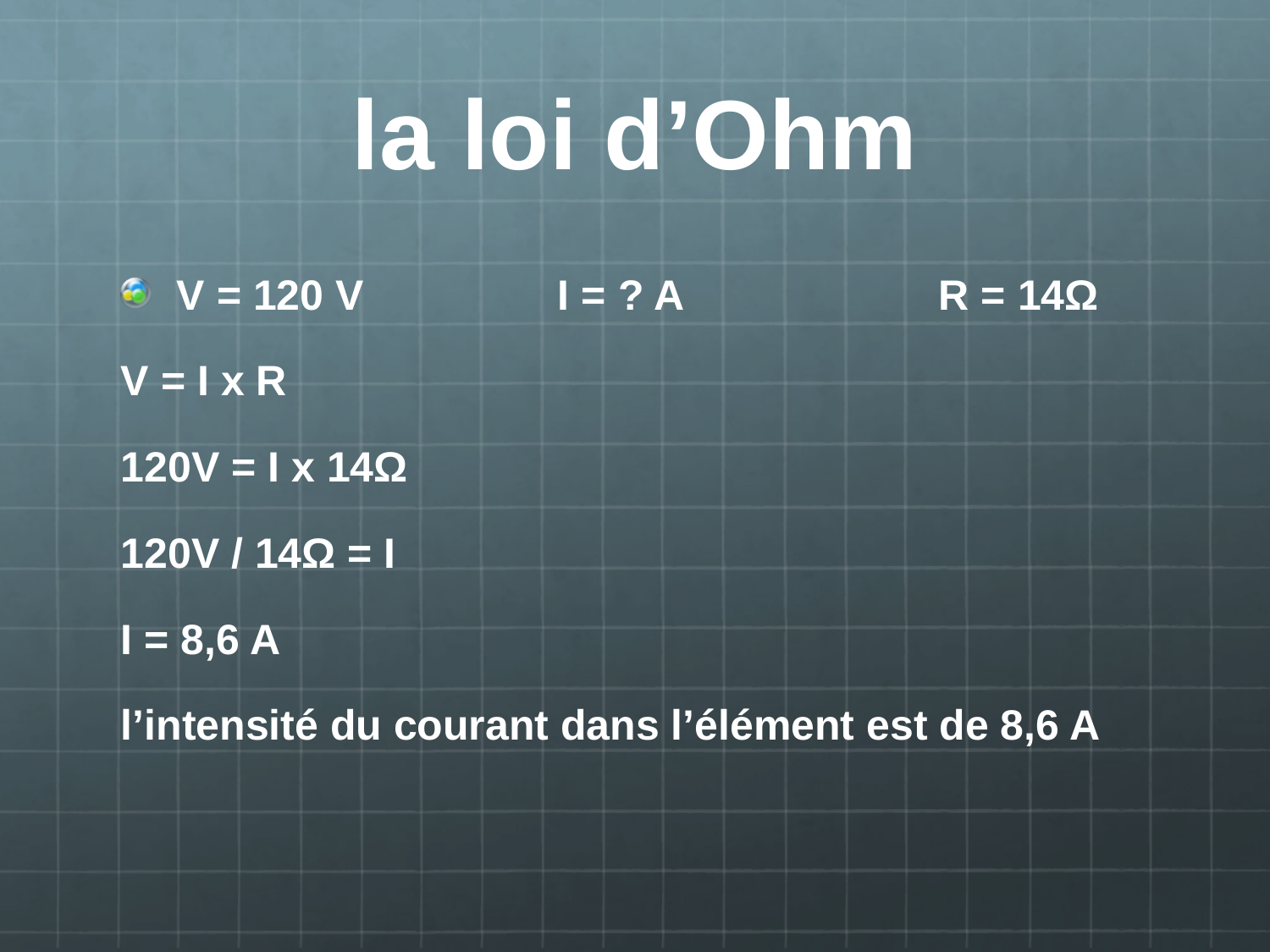

# la loi d’Ohm
V = 120 V		I = ? A 		R = 14Ω
V = I x R
120V = I x 14Ω
120V / 14Ω = I
I = 8,6 A
l’intensité du courant dans l’élément est de 8,6 A